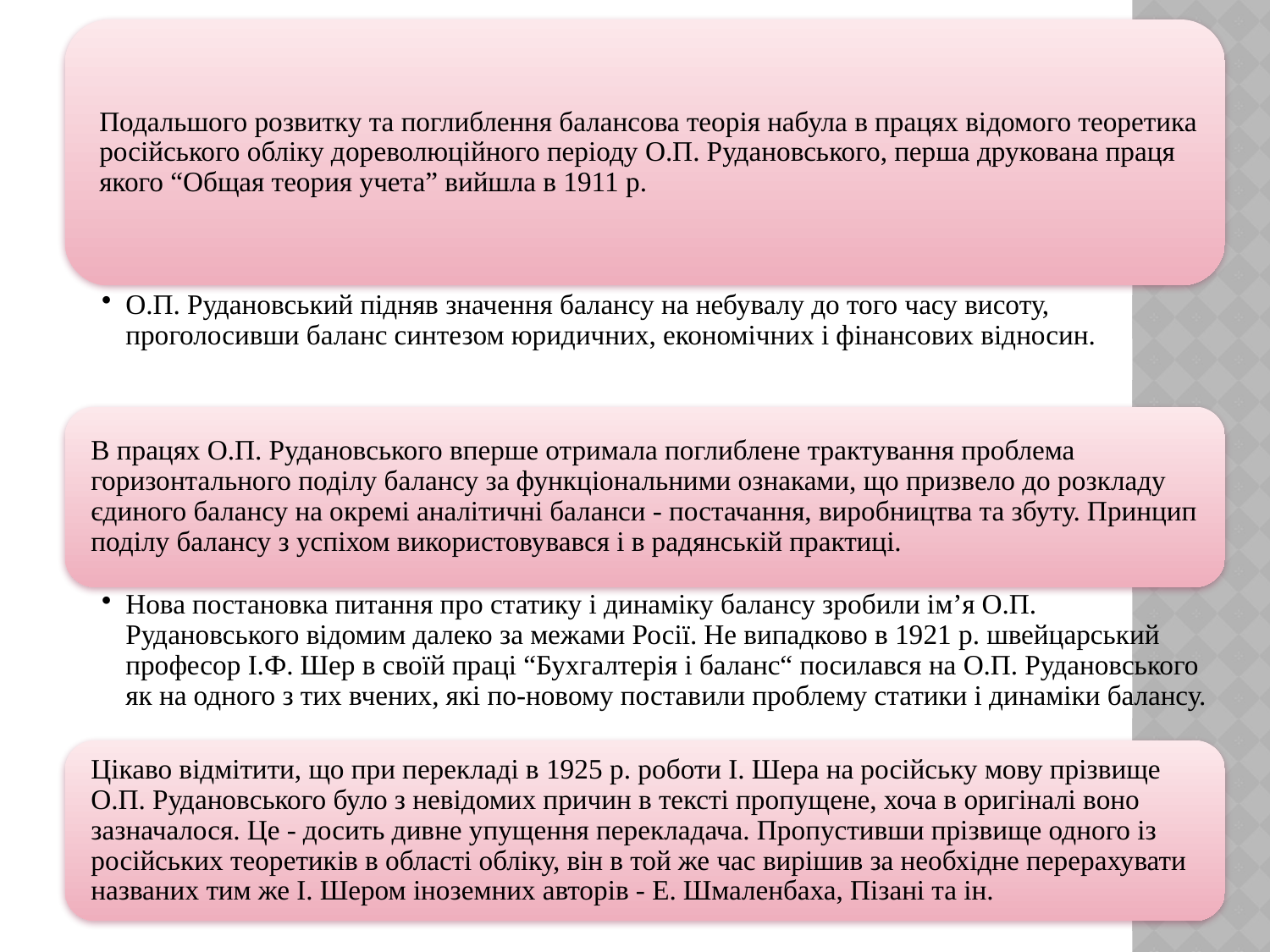

Подальшого розвитку та поглиблення балансова теорія набула в працях відомого теоретика російського обліку дореволюційного періоду О.П. Рудановського, перша друкована праця якого “Общая теория учета” вийшла в 1911 р.
О.П. Рудановський підняв значення балансу на небувалу до того часу висоту, проголосивши баланс синтезом юридичних, економічних і фінансових відносин.
В працях О.П. Рудановського вперше отримала поглиблене трактування проблема горизонтального поділу балансу за функціональними ознаками, що призвело до розкладу єдиного балансу на окремі аналітичні баланси - постачання, виробництва та збуту. Принцип поділу балансу з успіхом використовувався і в радянській практиці.
Нова постановка питання про статику і динаміку балансу зробили ім’я О.П. Рудановського відомим далеко за межами Росії. Не випадково в 1921 р. швейцарський професор І.Ф. Шер в своїй праці “Бухгалтерія і баланс“ посилався на О.П. Рудановського як на одного з тих вчених, які по-новому поставили проблему статики і динаміки балансу.
Цікаво відмітити, що при перекладі в 1925 р. роботи І. Шера на російську мову прізвище О.П. Рудановського було з невідомих причин в тексті пропущене, хоча в оригіналі воно зазначалося. Це - досить дивне упущення перекладача. Пропустивши прізвище одного із російських теоретиків в області обліку, він в той же час вирішив за необхідне перерахувати названих тим же І. Шером іноземних авторів - Е. Шмаленбаха, Пізані та ін.
#